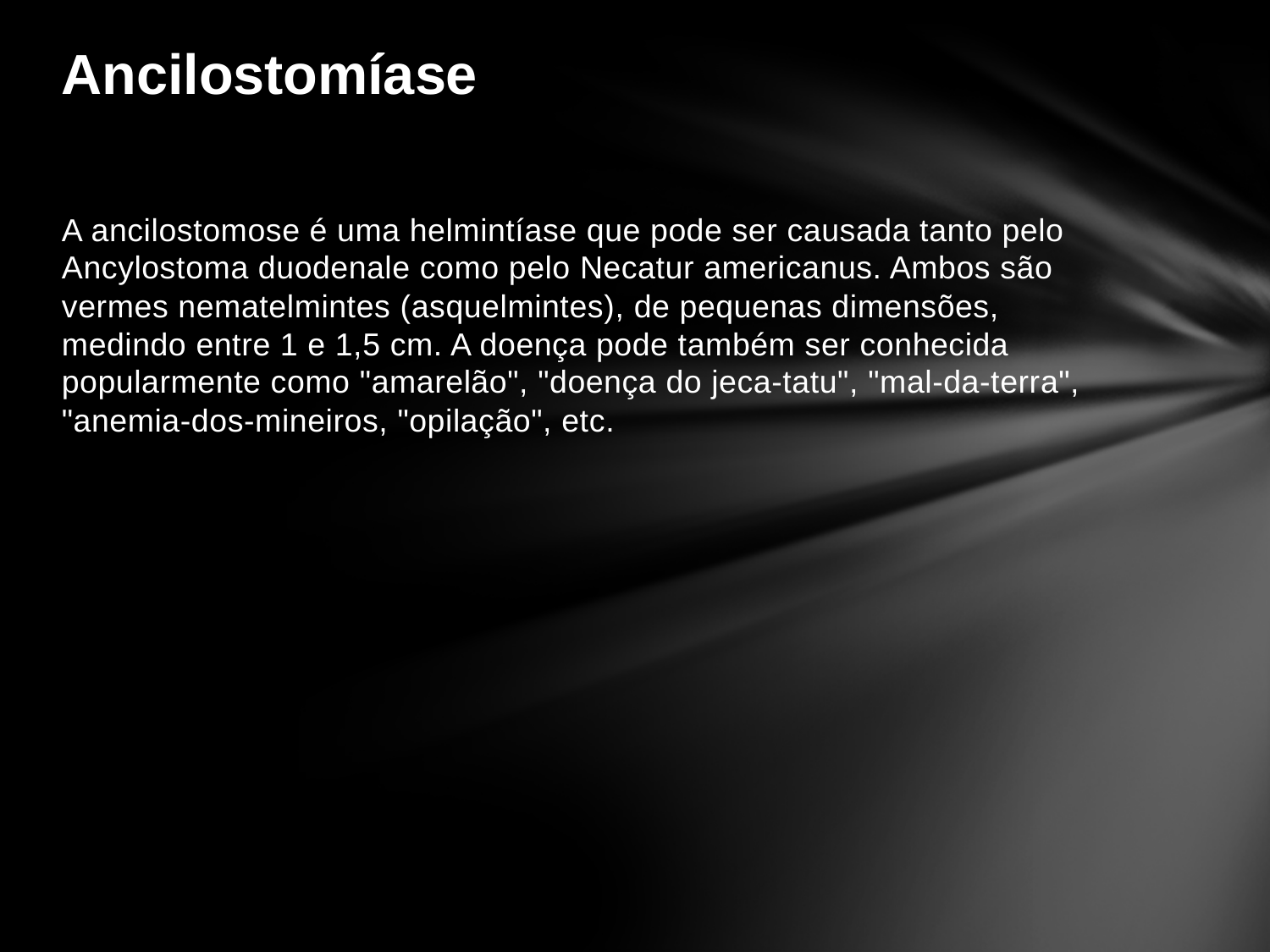

# Ancilostomíase
A ancilostomose é uma helmintíase que pode ser causada tanto pelo Ancylostoma duodenale como pelo Necatur americanus. Ambos são vermes nematelmintes (asquelmintes), de pequenas dimensões, medindo entre 1 e 1,5 cm. A doença pode também ser conhecida popularmente como "amarelão", "doença do jeca-tatu", "mal-da-terra", "anemia-dos-mineiros, "opilação", etc.